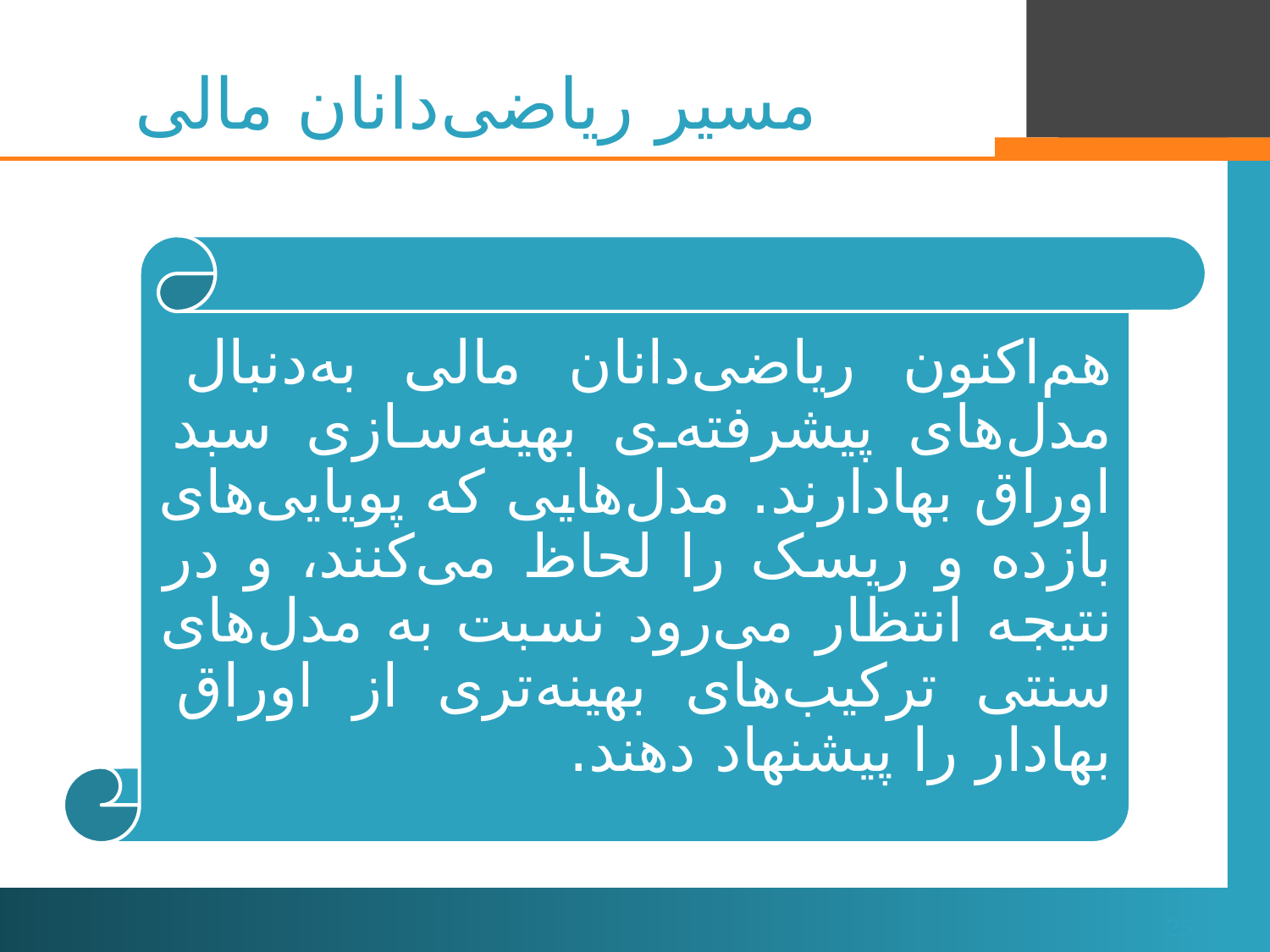

# مسیر ریاضی‌دانان مالی
هم‌اکنون ریاضی‌دانان مالی به‎‌دنبال مدل‌های پیشرفته‌ی بهینه‌سازی سبد اوراق بهادارند. مدل‌هایی که پویایی‌های بازده و ریسک را لحاظ می‌کنند، و در نتیجه انتظار می‌رود نسبت به مدل‌های سنتی ترکیب‌های بهینه‌تری از اوراق بهادار را پیشنهاد دهند.
25